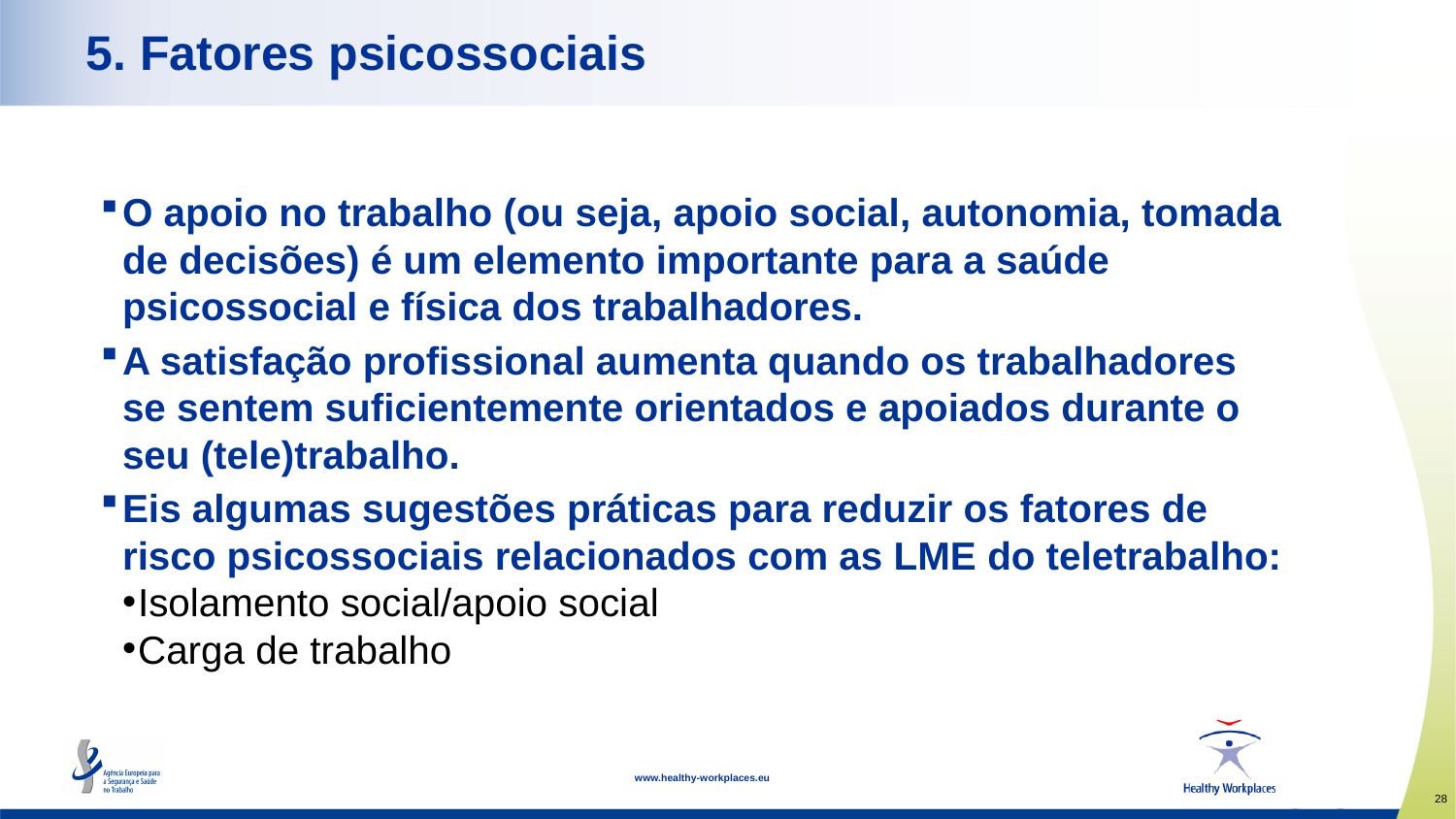

# 5. Fatores psicossociais
O apoio no trabalho (ou seja, apoio social, autonomia, tomada de decisões) é um elemento importante para a saúde psicossocial e física dos trabalhadores.
A satisfação profissional aumenta quando os trabalhadores se sentem suficientemente orientados e apoiados durante o seu (tele)trabalho.
Eis algumas sugestões práticas para reduzir os fatores de risco psicossociais relacionados com as LME do teletrabalho:
Isolamento social/apoio social
Carga de trabalho